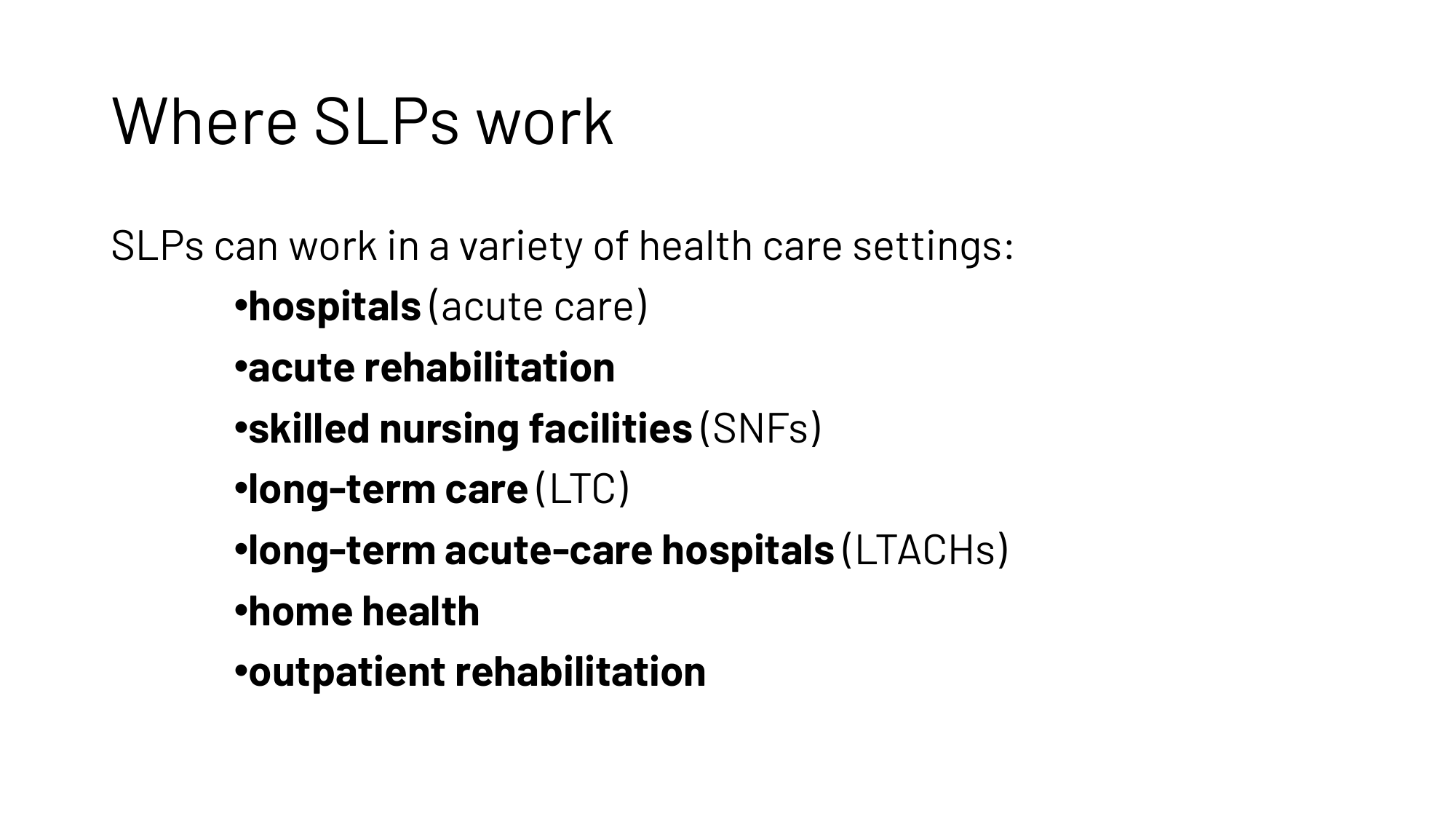

# Where SLPs work
SLPs can work in a variety of health care settings:
hospitals (acute care)
acute rehabilitation
skilled nursing facilities (SNFs)
long-term care (LTC)
long-term acute-care hospitals (LTACHs)
home health
outpatient rehabilitation